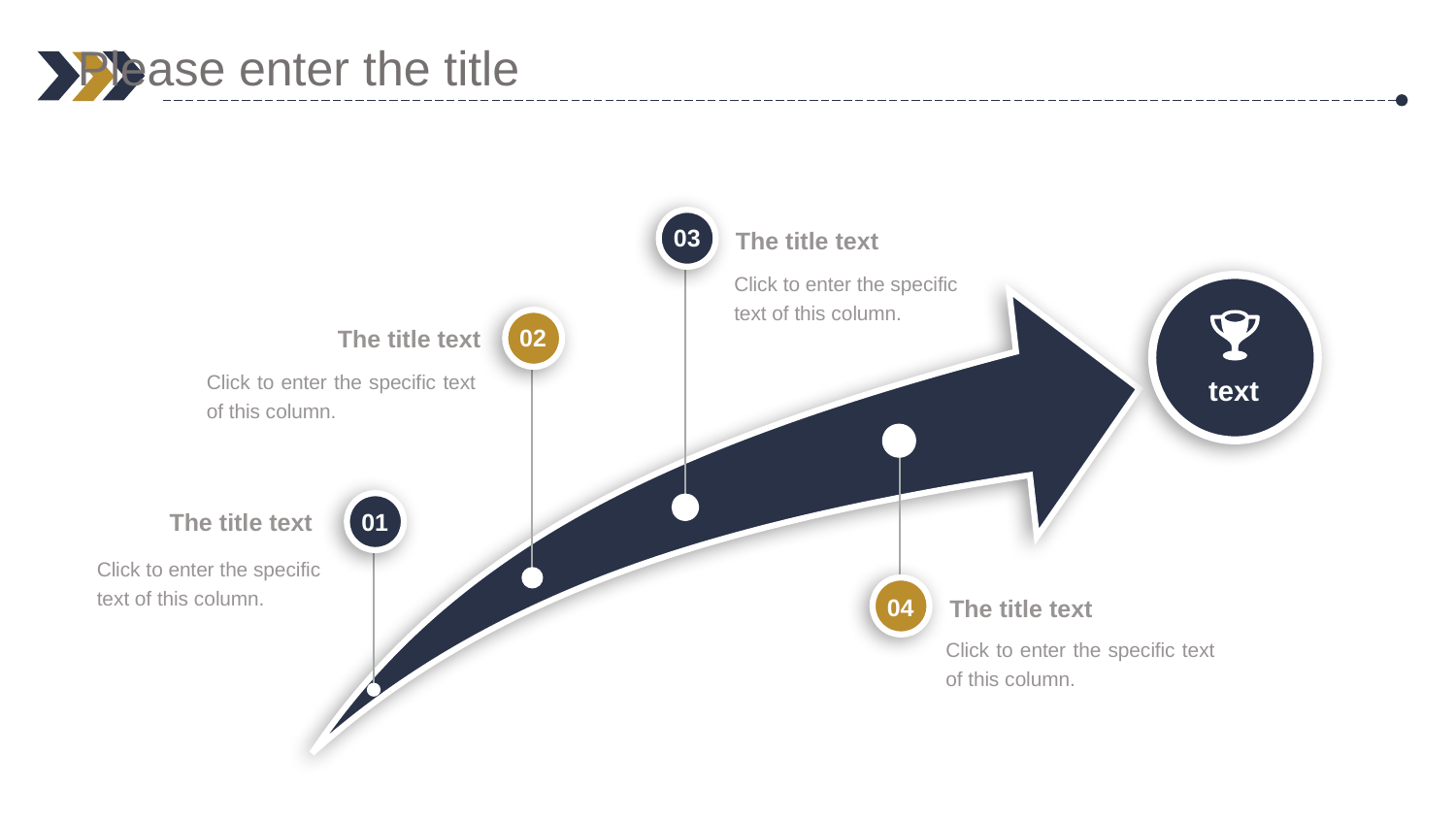

Please enter the title

The title text
03

Click to enter the specific text of this column.

The title text
02

Click to enter the specific text of this column.
text

The title text
01

Click to enter the specific text of this column.

The title text
04
Click to enter the specific text of this column.